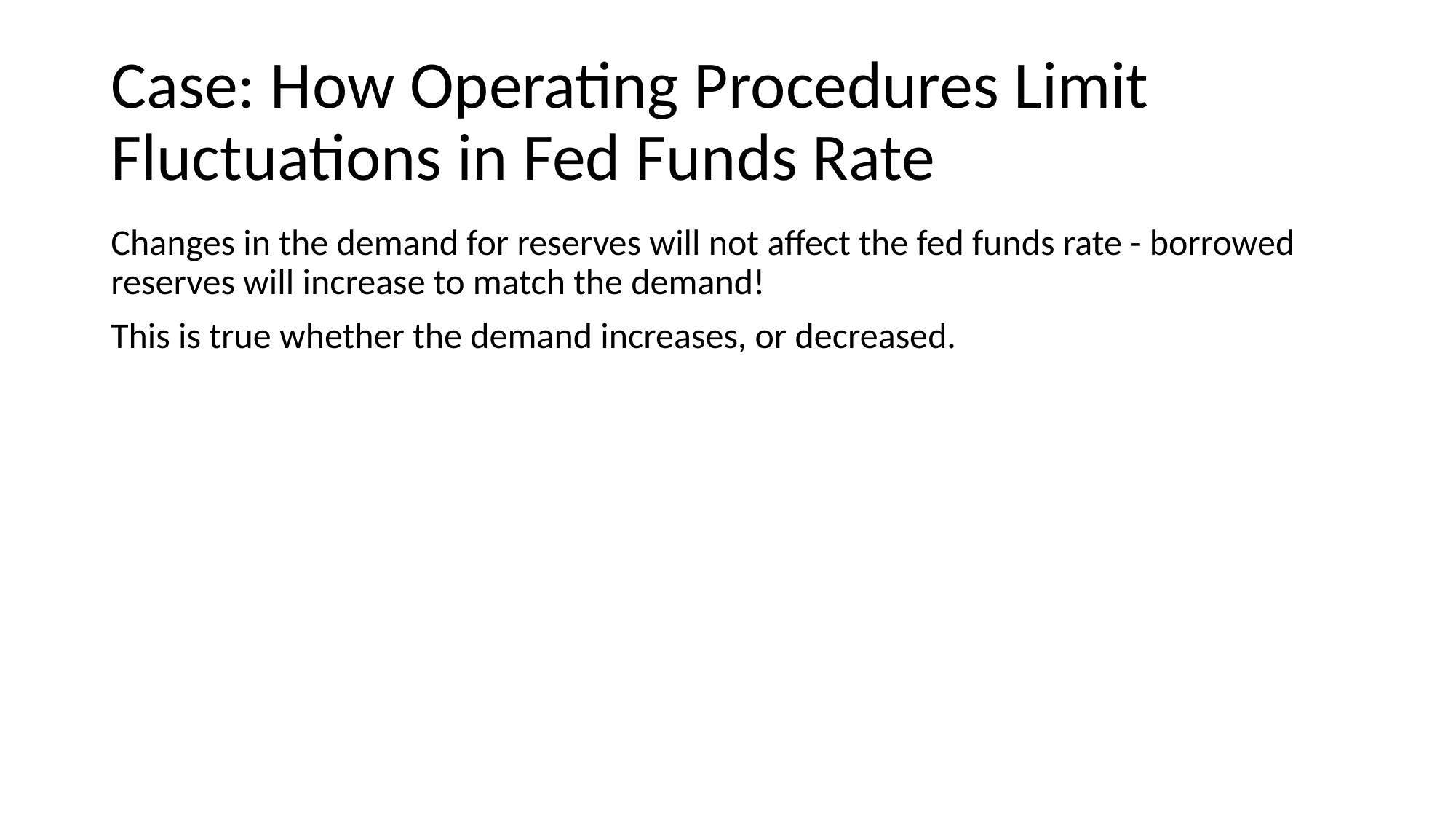

# Case: How Operating Procedures Limit Fluctuations in Fed Funds Rate
Changes in the demand for reserves will not affect the fed funds rate - borrowed reserves will increase to match the demand!
This is true whether the demand increases, or decreased.